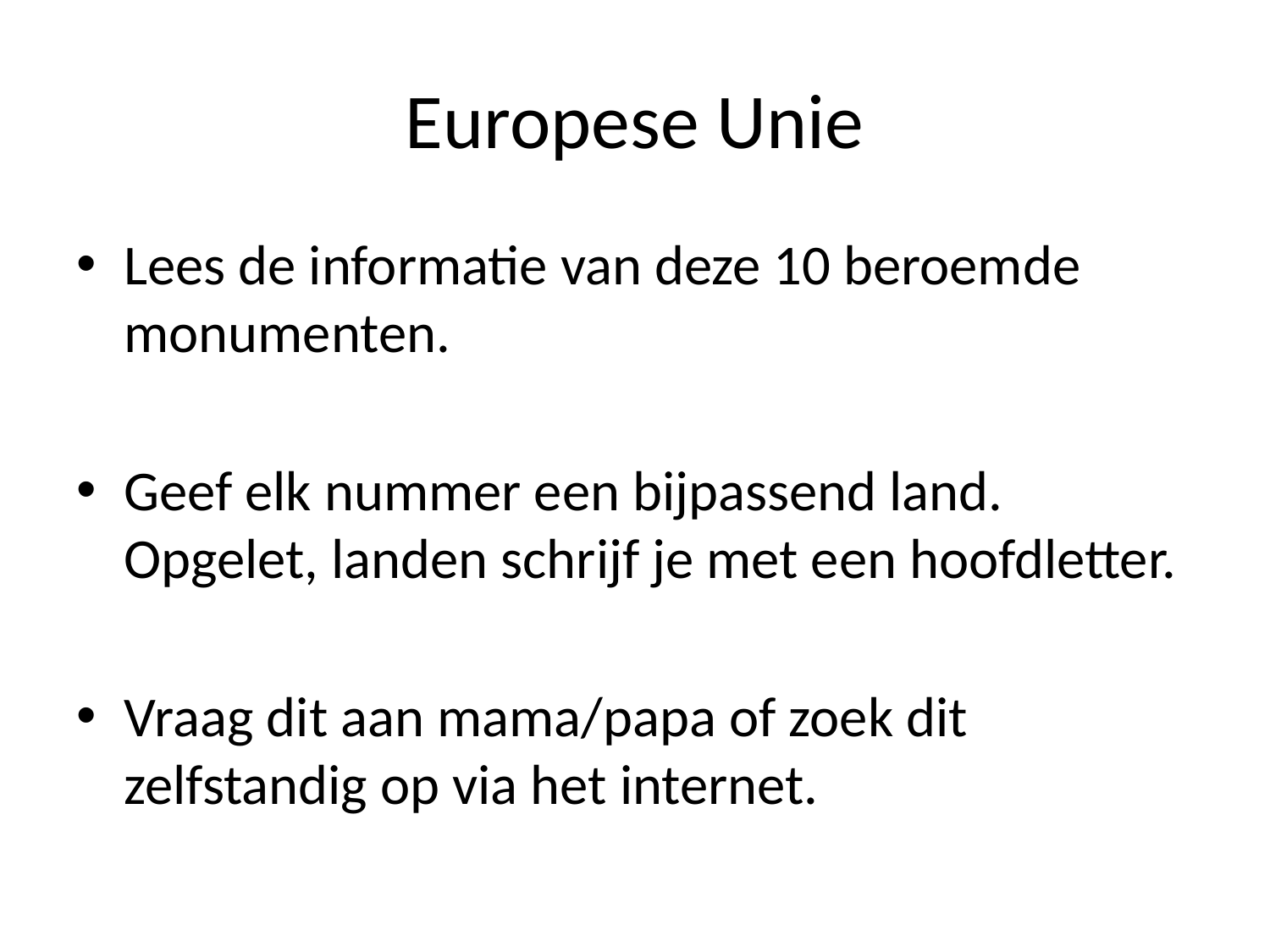

# Europese Unie
Lees de informatie van deze 10 beroemde monumenten.

Geef elk nummer een bijpassend land. Opgelet, landen schrijf je met een hoofdletter.

Vraag dit aan mama/papa of zoek dit zelfstandig op via het internet.